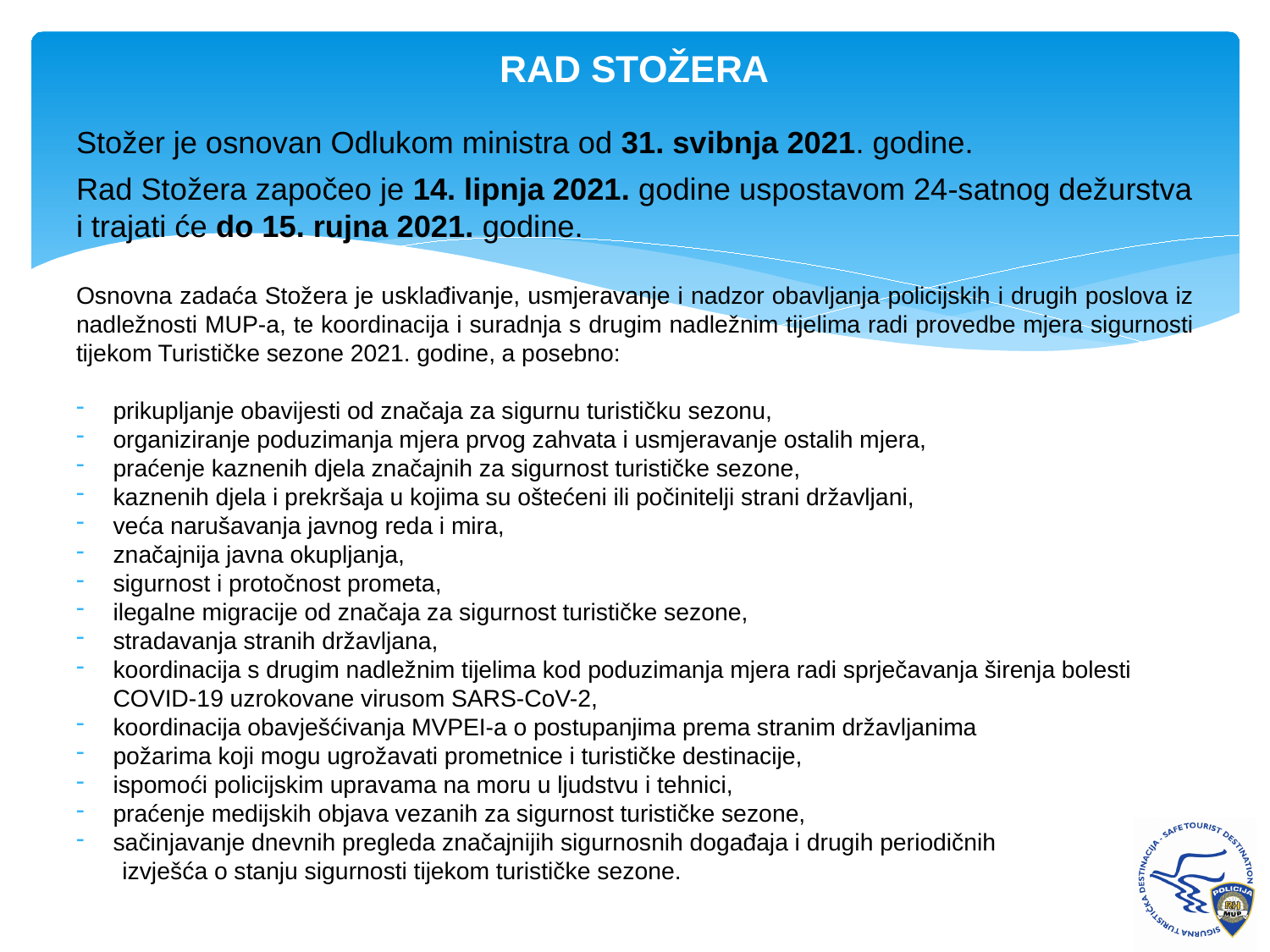

# RAD STOŽERA
Stožer je osnovan Odlukom ministra od 31. svibnja 2021. godine.
Rad Stožera započeo je 14. lipnja 2021. godine uspostavom 24-satnog dežurstva i trajati će do 15. rujna 2021. godine.

Osnovna zadaća Stožera je usklađivanje, usmjeravanje i nadzor obavljanja policijskih i drugih poslova iz nadležnosti MUP-a, te koordinacija i suradnja s drugim nadležnim tijelima radi provedbe mjera sigurnosti tijekom Turističke sezone 2021. godine, a posebno:

prikupljanje obavijesti od značaja za sigurnu turističku sezonu,
organiziranje poduzimanja mjera prvog zahvata i usmjeravanje ostalih mjera,
praćenje kaznenih djela značajnih za sigurnost turističke sezone,
kaznenih djela i prekršaja u kojima su oštećeni ili počinitelji strani državljani,
veća narušavanja javnog reda i mira,
značajnija javna okupljanja,
sigurnost i protočnost prometa,
ilegalne migracije od značaja za sigurnost turističke sezone,
stradavanja stranih državljana,
koordinacija s drugim nadležnim tijelima kod poduzimanja mjera radi sprječavanja širenja bolesti COVID-19 uzrokovane virusom SARS-CoV-2,
koordinacija obavješćivanja MVPEI-a o postupanjima prema stranim državljanima
požarima koji mogu ugrožavati prometnice i turističke destinacije,
ispomoći policijskim upravama na moru u ljudstvu i tehnici,
praćenje medijskih objava vezanih za sigurnost turističke sezone,
sačinjavanje dnevnih pregleda značajnijih sigurnosnih događaja i drugih periodičnih
       izvješća o stanju sigurnosti tijekom turističke sezone.